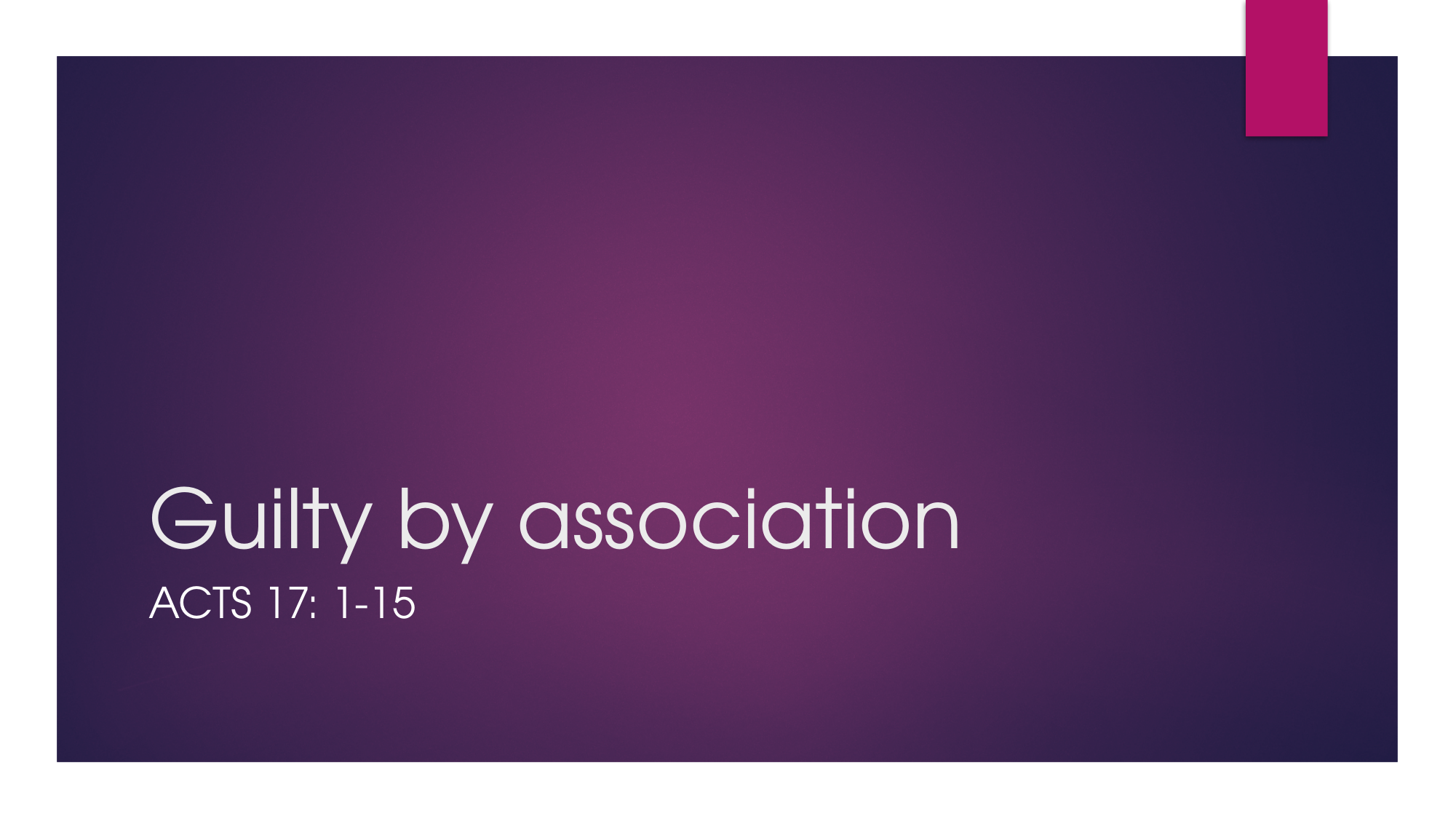

# Guilty by association
Acts 17: 1-15